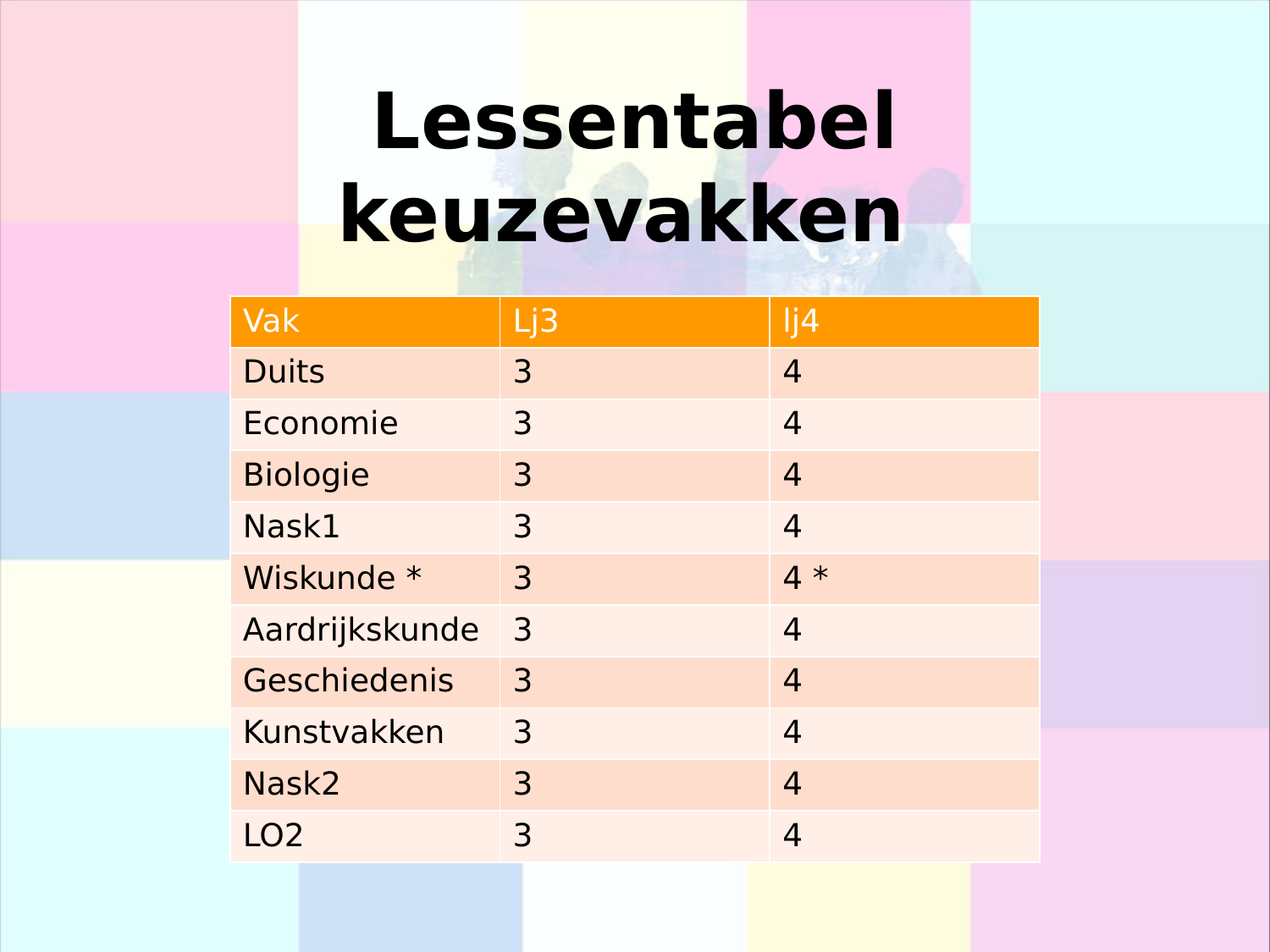

# Lessentabel keuzevakken
| Vak | Lj3 | lj4 |
| --- | --- | --- |
| Duits | 3 | 4 |
| Economie | 3 | 4 |
| Biologie | 3 | 4 |
| Nask1 | 3 | 4 |
| Wiskunde \* | 3 | 4 \* |
| Aardrijkskunde | 3 | 4 |
| Geschiedenis | 3 | 4 |
| Kunstvakken | 3 | 4 |
| Nask2 | 3 | 4 |
| LO2 | 3 | 4 |